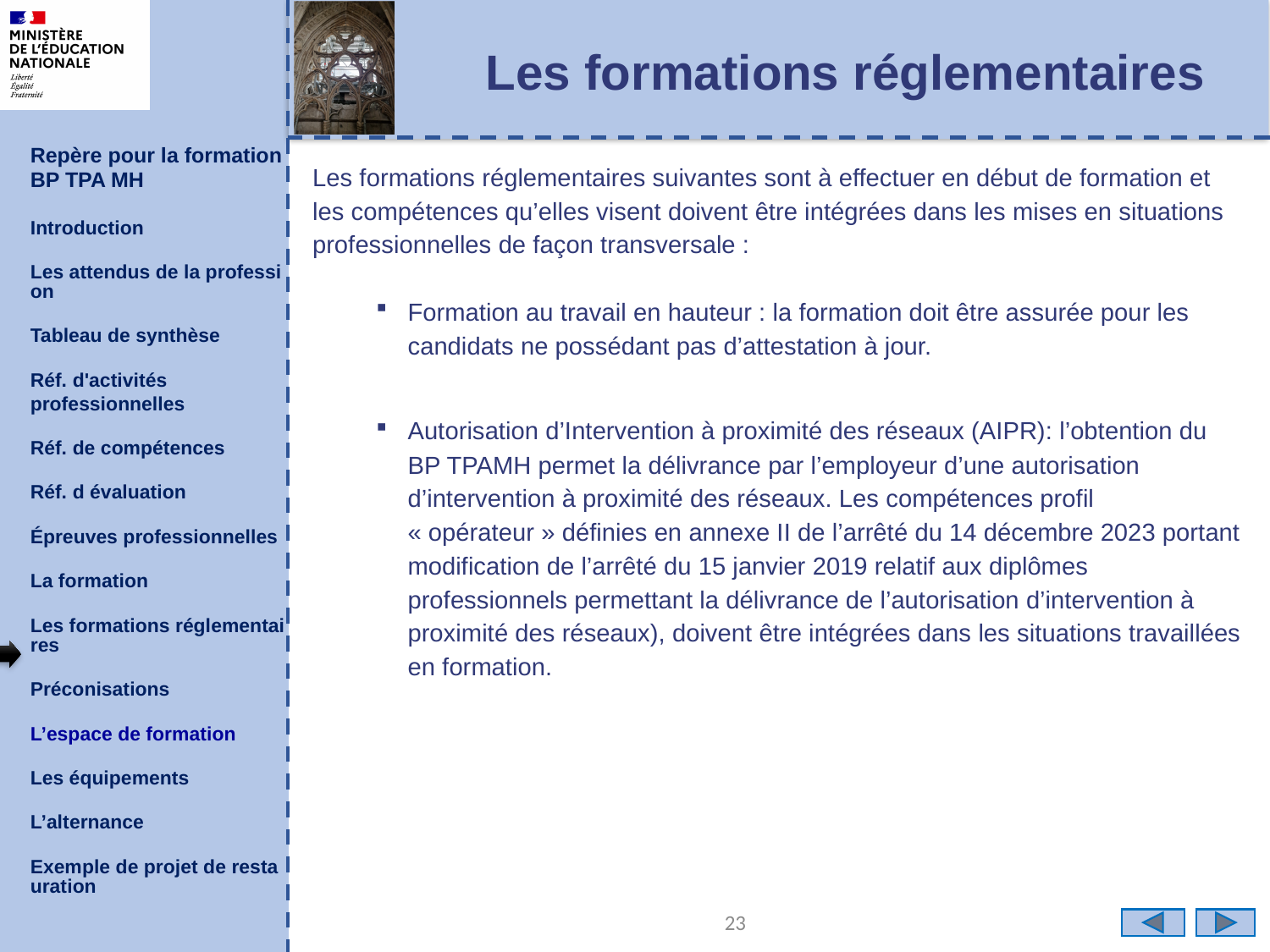

Les formations réglementaires
Les formations réglementaires suivantes sont à effectuer en début de formation et les compétences qu’elles visent doivent être intégrées dans les mises en situations professionnelles de façon transversale :

Formation au travail en hauteur : la formation doit être assurée pour les candidats ne possédant pas d’attestation à jour.

Autorisation d’Intervention à proximité des réseaux (AIPR): l’obtention du BP TPAMH permet la délivrance par l’employeur d’une autorisation d’intervention à proximité des réseaux. Les compétences profil « opérateur » définies en annexe II de l’arrêté du 14 décembre 2023 portant modification de l’arrêté du 15 janvier 2019 relatif aux diplômes professionnels permettant la délivrance de l’autorisation d’intervention à proximité des réseaux), doivent être intégrées dans les situations travaillées en formation.

23